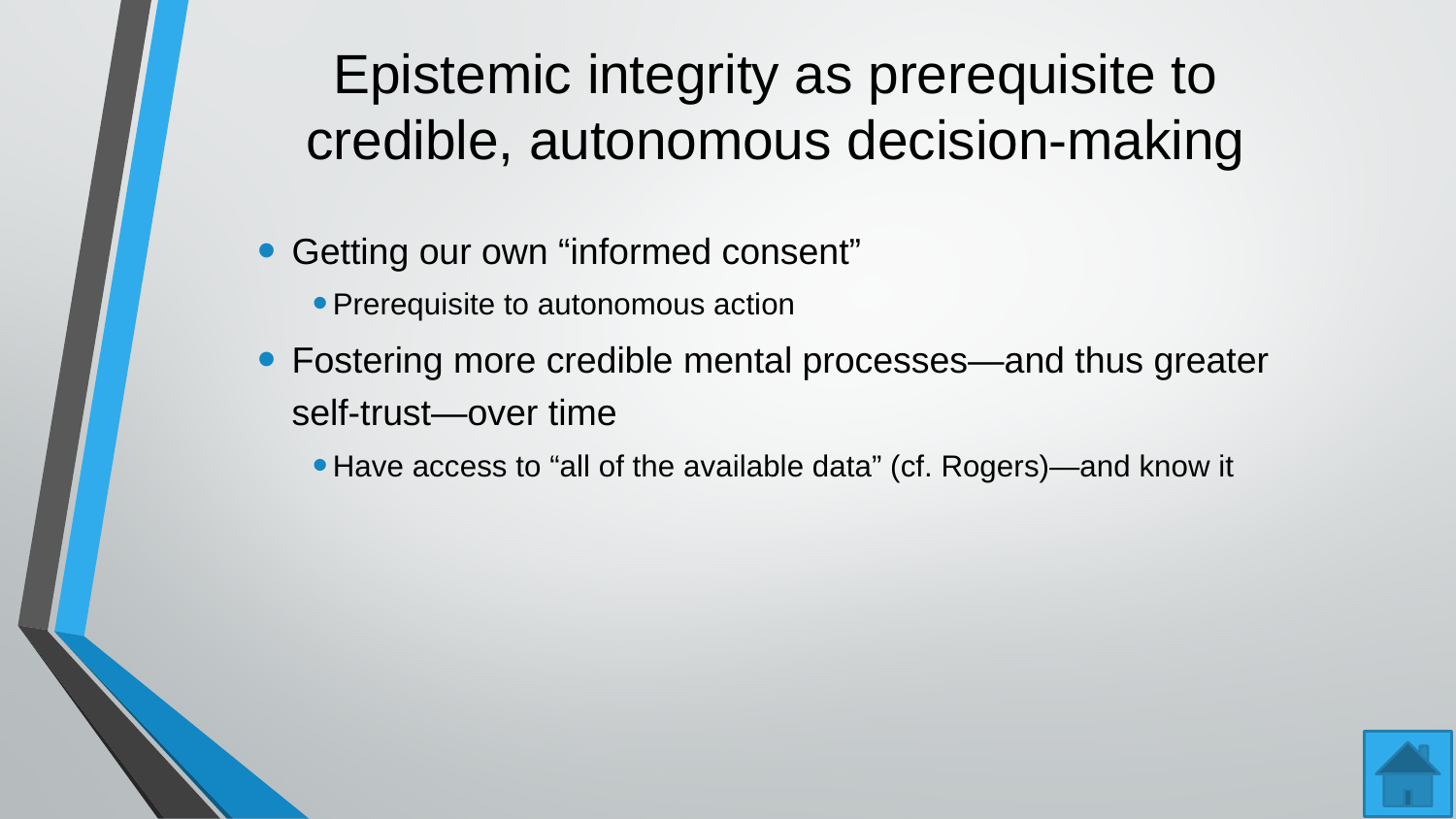

# Epistemic integrity as prerequisite to credible, autonomous decision-making
Getting our own “informed consent”
Prerequisite to autonomous action
Fostering more credible mental processes—and thus greater self-trust—over time
Have access to “all of the available data” (cf. Rogers)—and know it